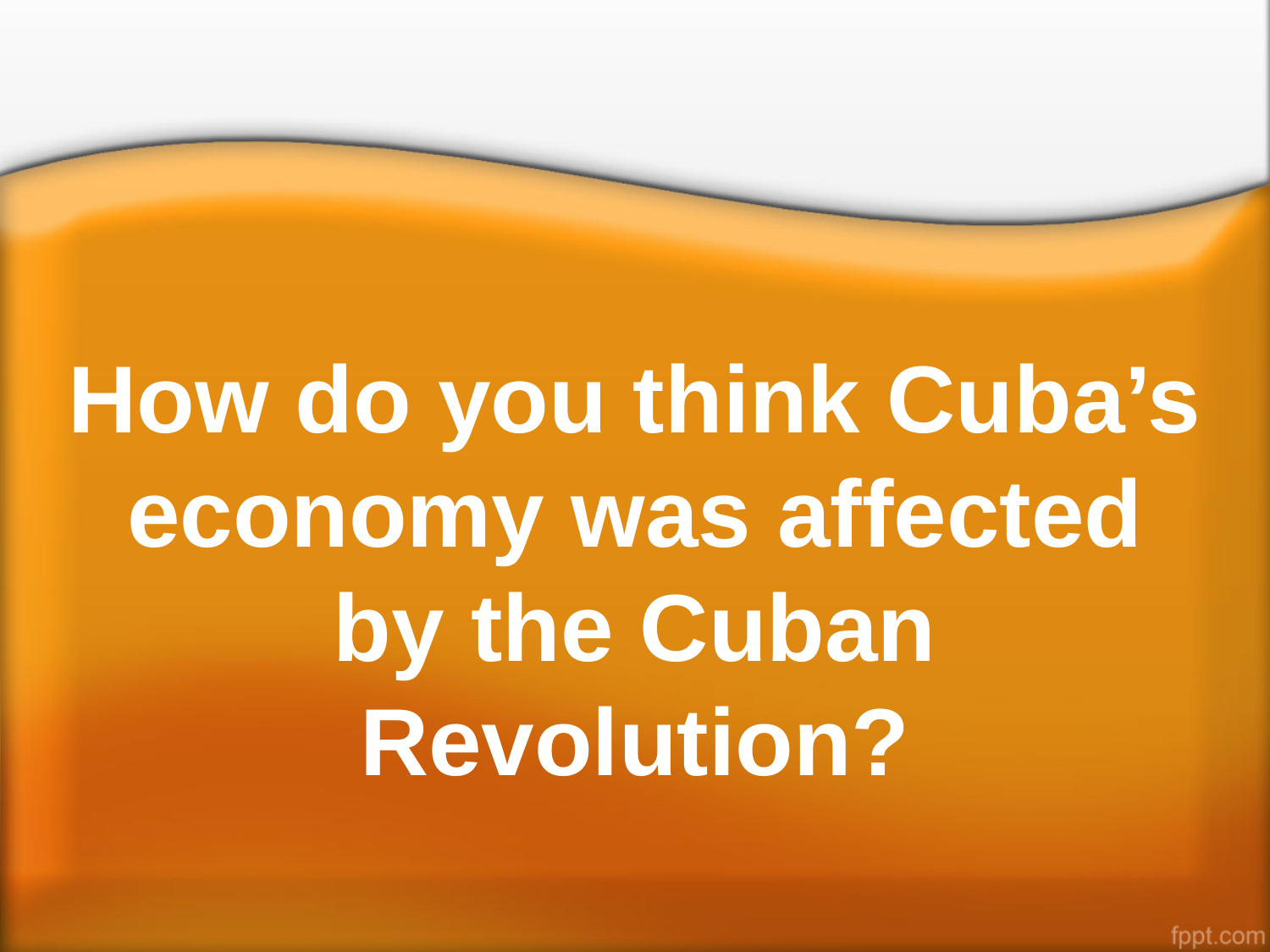

# How do you think Cuba’s economy was affected by the Cuban Revolution?